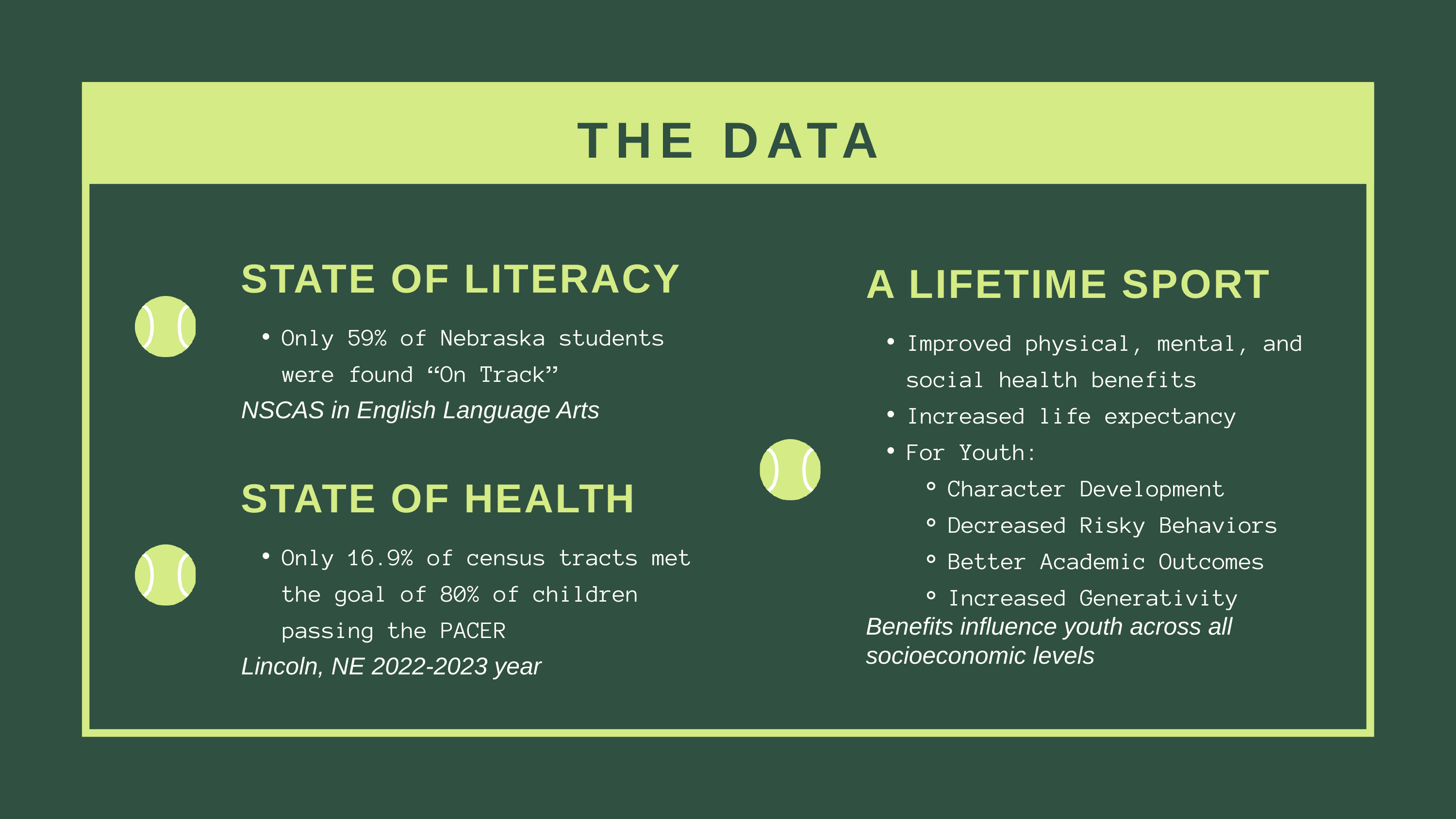

THE DATA

STATE OF LITERACY
A LIFETIME SPORT

Only 59% of Nebraska students were found “On Track”
NSCAS in English Language Arts
Improved physical, mental, and social health benefits
Increased life expectancy
For Youth:
Character Development
Decreased Risky Behaviors
Better Academic Outcomes
Increased Generativity
Benefits influence youth across all socioeconomic levels

STATE OF HEALTH
Only 16.9% of census tracts met the goal of 80% of children passing the PACER
Lincoln, NE 2022-2023 year